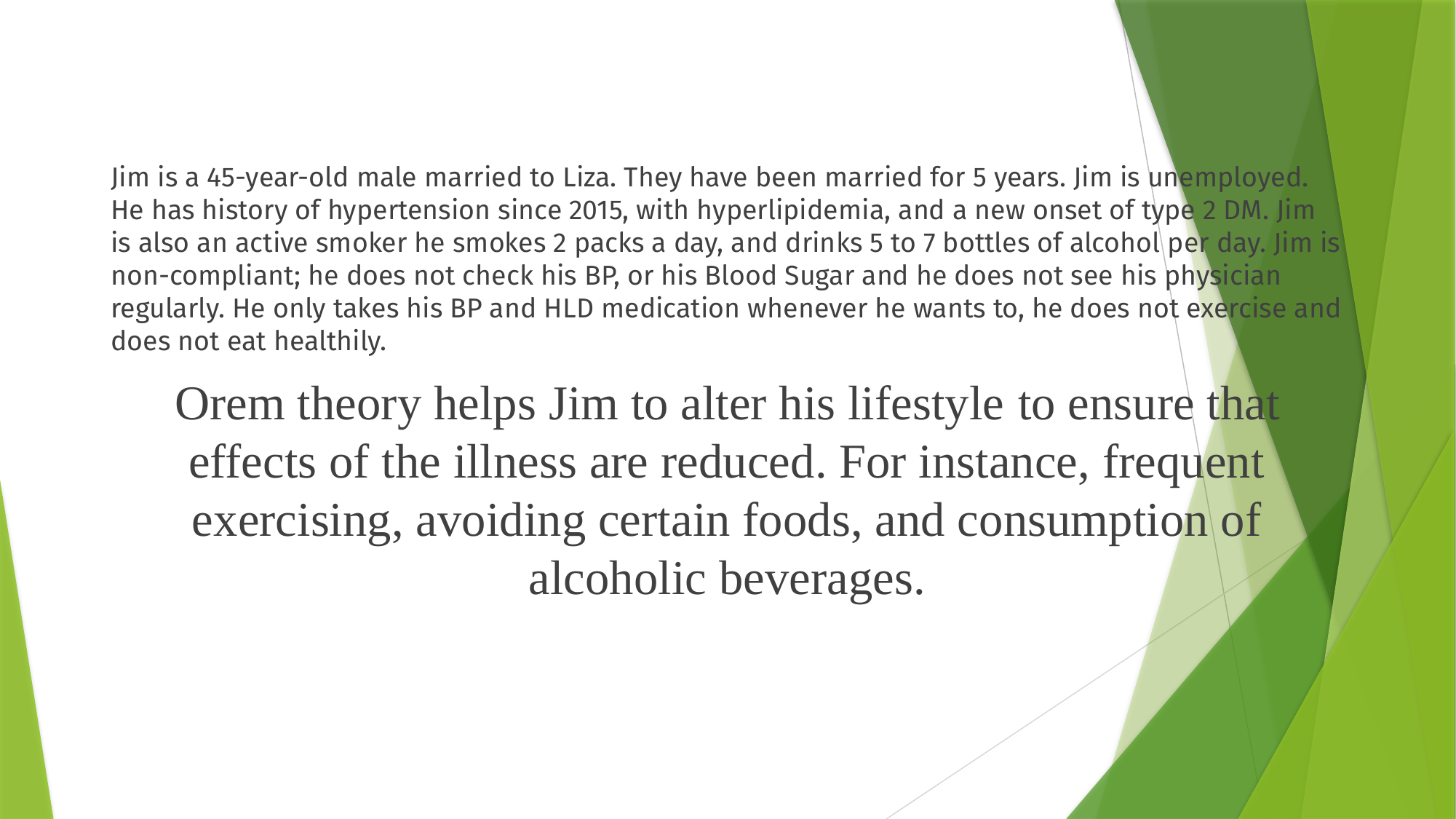

Jim is a 45-year-old male married to Liza. They have been married for 5 years. Jim is unemployed. He has history of hypertension since 2015, with hyperlipidemia, and a new onset of type 2 DM. Jim is also an active smoker he smokes 2 packs a day, and drinks 5 to 7 bottles of alcohol per day. Jim is non-compliant; he does not check his BP, or his Blood Sugar and he does not see his physician regularly. He only takes his BP and HLD medication whenever he wants to, he does not exercise and does not eat healthily.
Orem theory helps Jim to alter his lifestyle to ensure that effects of the illness are reduced. For instance, frequent exercising, avoiding certain foods, and consumption of alcoholic beverages.